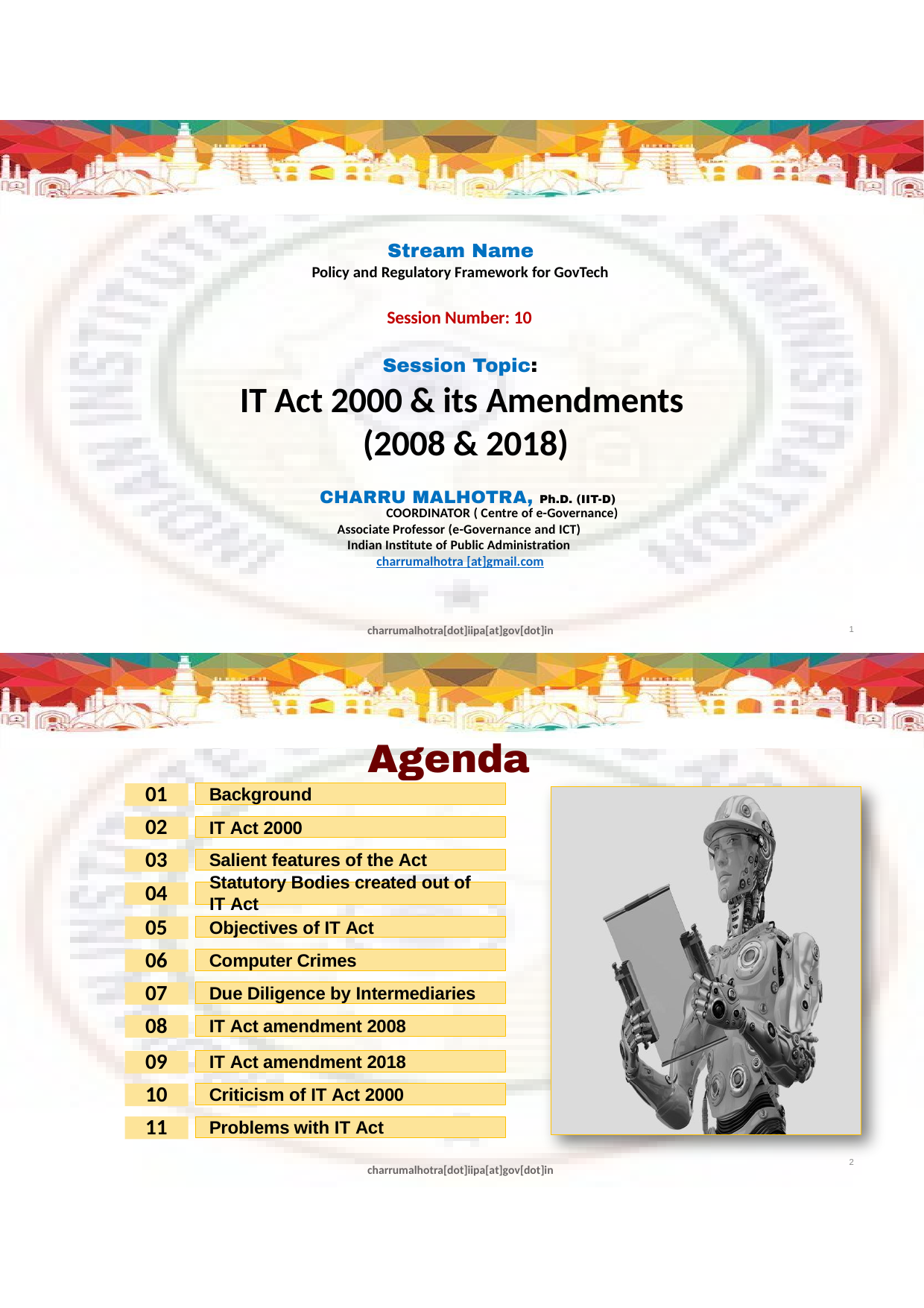

Stream Name
Policy and Regulatory Framework for GovTech

Session Number: 10

Session Topic:
IT Act 2000 & its Amendments  (2008 & 2018)
CHARRU MALHOTRA, Ph.D. (IIT-D)
COORDINATOR ( Centre of e-Governance)
Associate Professor (e-Governance and ICT)  Indian Institute of Public Administration  charrumalhotra [at]gmail.com
charrumalhotra[dot]iipa[at]gov[dot]in
1

Agenda

Background
01
IT Act 2000
02
Salient features of the Act
03
Statutory Bodies created out of
04
IT Act
Objectives of IT Act
05
Computer Crimes
06
Due Diligence by Intermediaries
07
IT Act amendment 2008
08
IT Act amendment 2018
09
Criticism of IT Act 2000
10
Problems with IT Act
11
2
charrumalhotra[dot]iipa[at]gov[dot]in